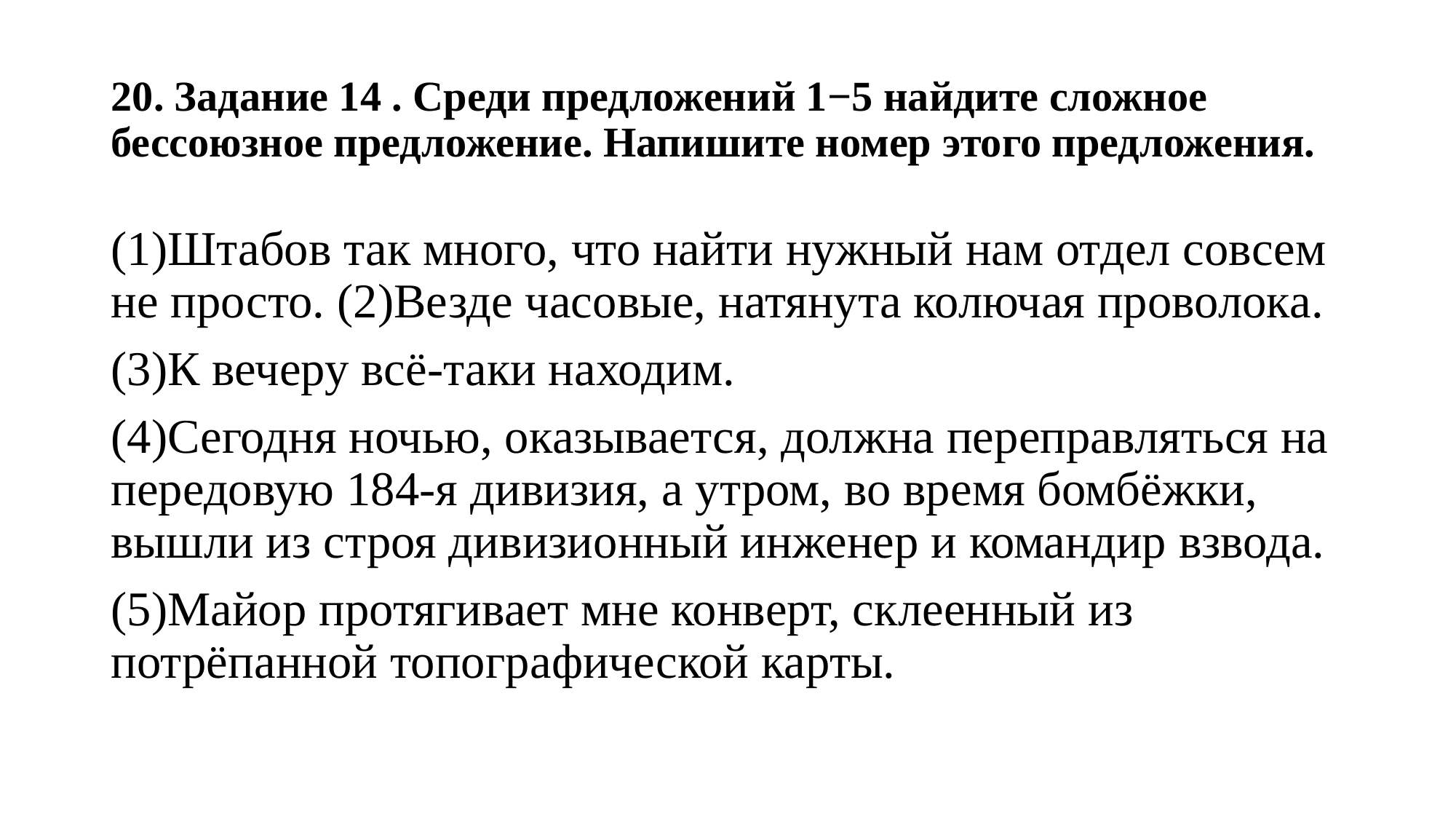

# 20. Задание 14 . Среди предложений 1−5 найдите сложное бессоюзное предложение. Напишите номер этого предложения.
(1)Штабов так много, что найти нужный нам отдел совсем не просто. (2)Везде часовые, натянута колючая проволока.
(3)К вечеру всё-таки находим.
(4)Сегодня ночью, оказывается, должна переправляться на передовую 184-я дивизия, а утром, во время бомбёжки, вышли из строя дивизионный инженер и командир взвода.
(5)Майор протягивает мне конверт, склеенный из потрёпанной топографической карты.